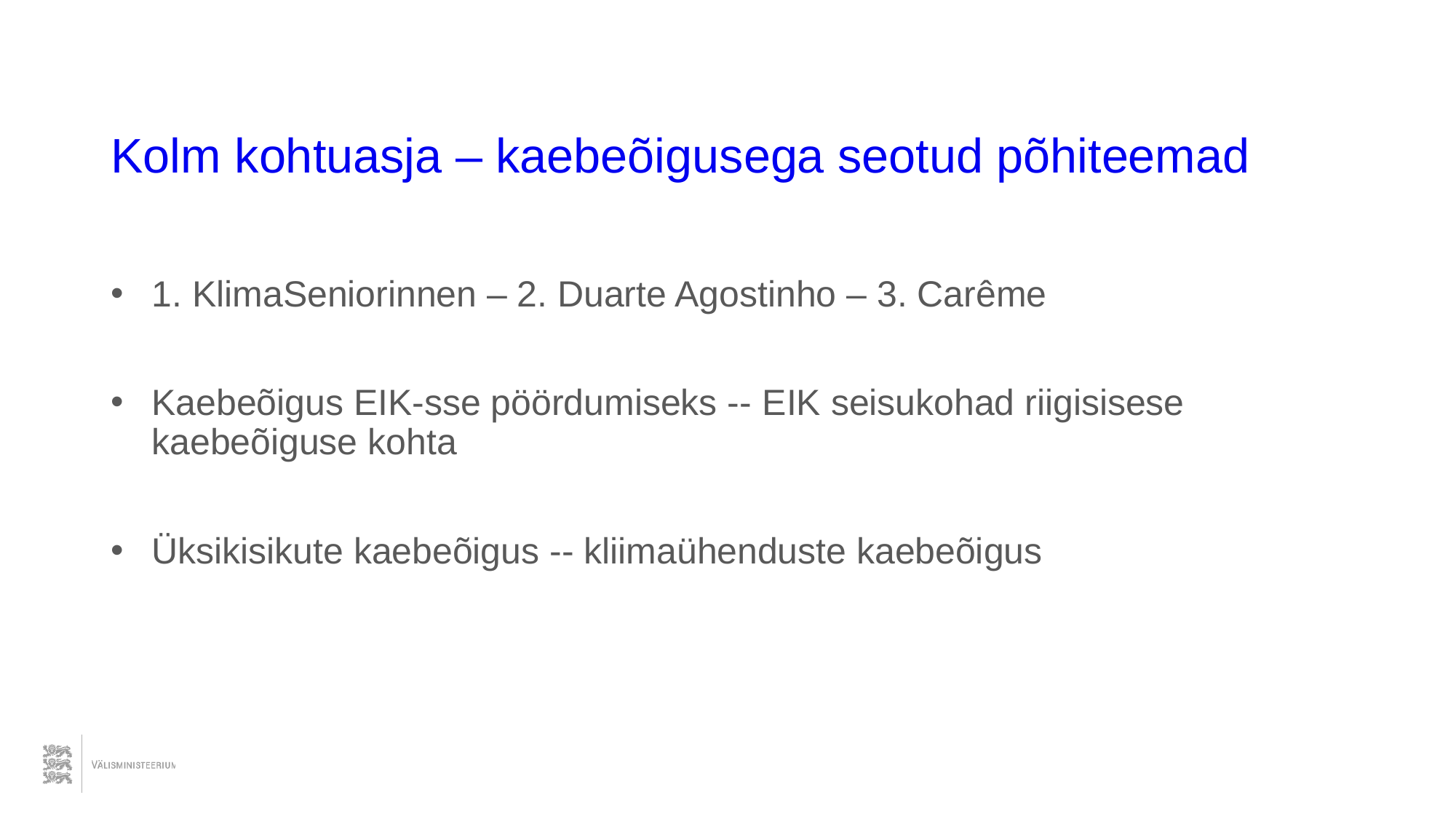

# Kolm kohtuasja – kaebeõigusega seotud põhiteemad

1. KlimaSeniorinnen – 2. Duarte Agostinho – 3. Carême

Kaebeõigus EIK-sse pöördumiseks -- EIK seisukohad riigisisese kaebeõiguse kohta

Üksikisikute kaebeõigus -- kliimaühenduste kaebeõigus